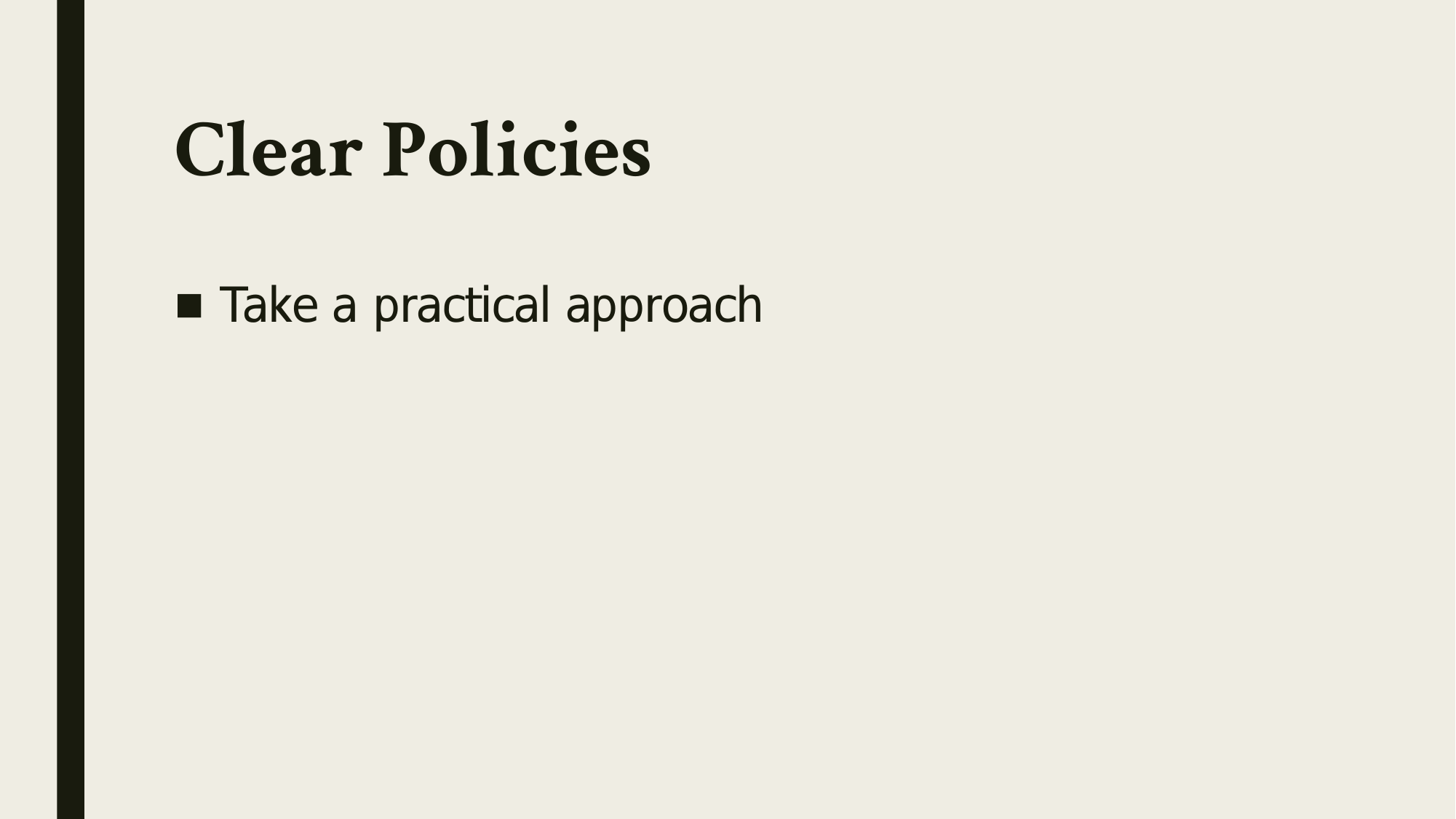

# Clear Policies
Take a practical approach